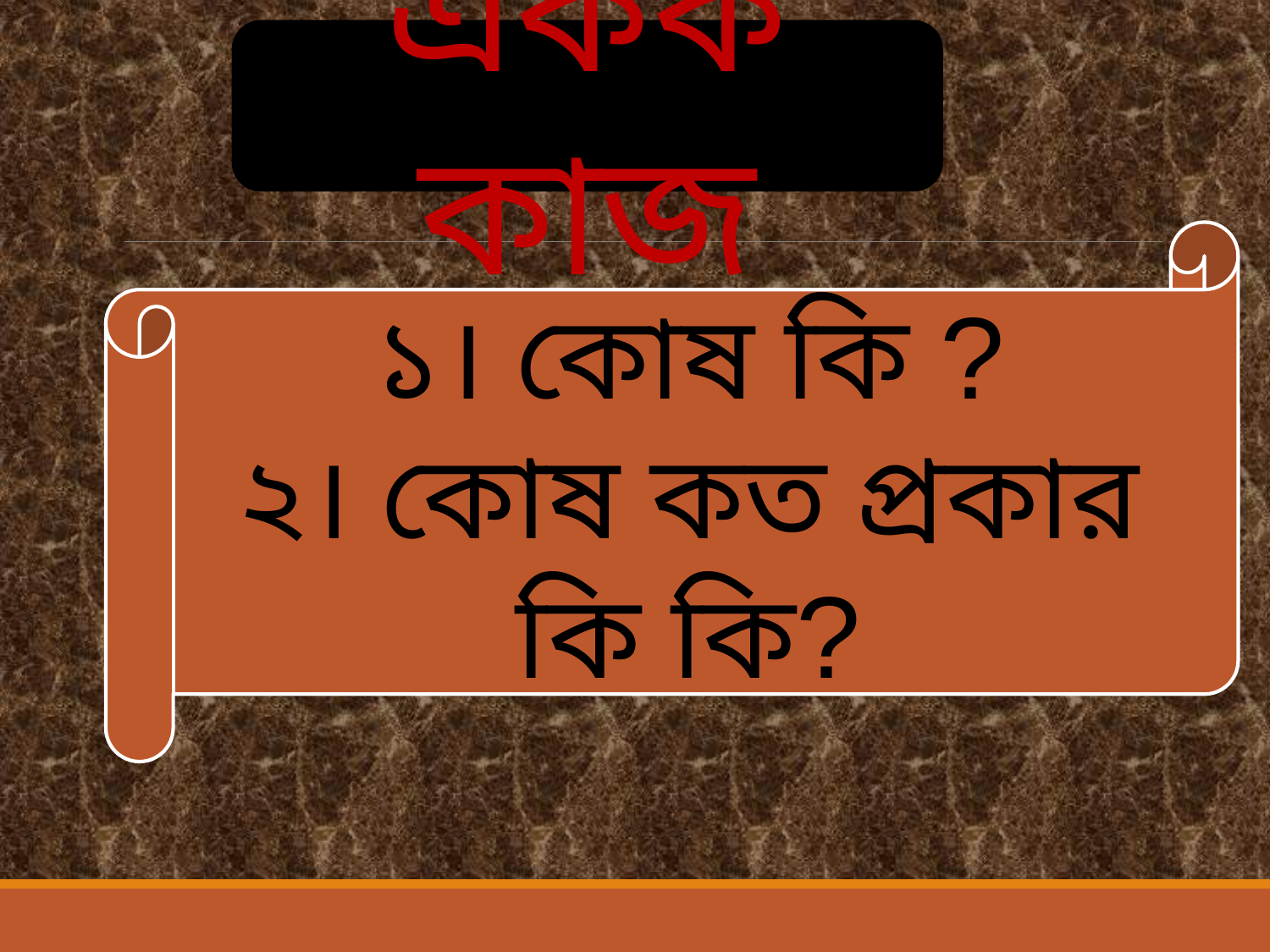

একক কাজ
১। কোষ কি ?
২। কোষ কত প্রকার কি কি?